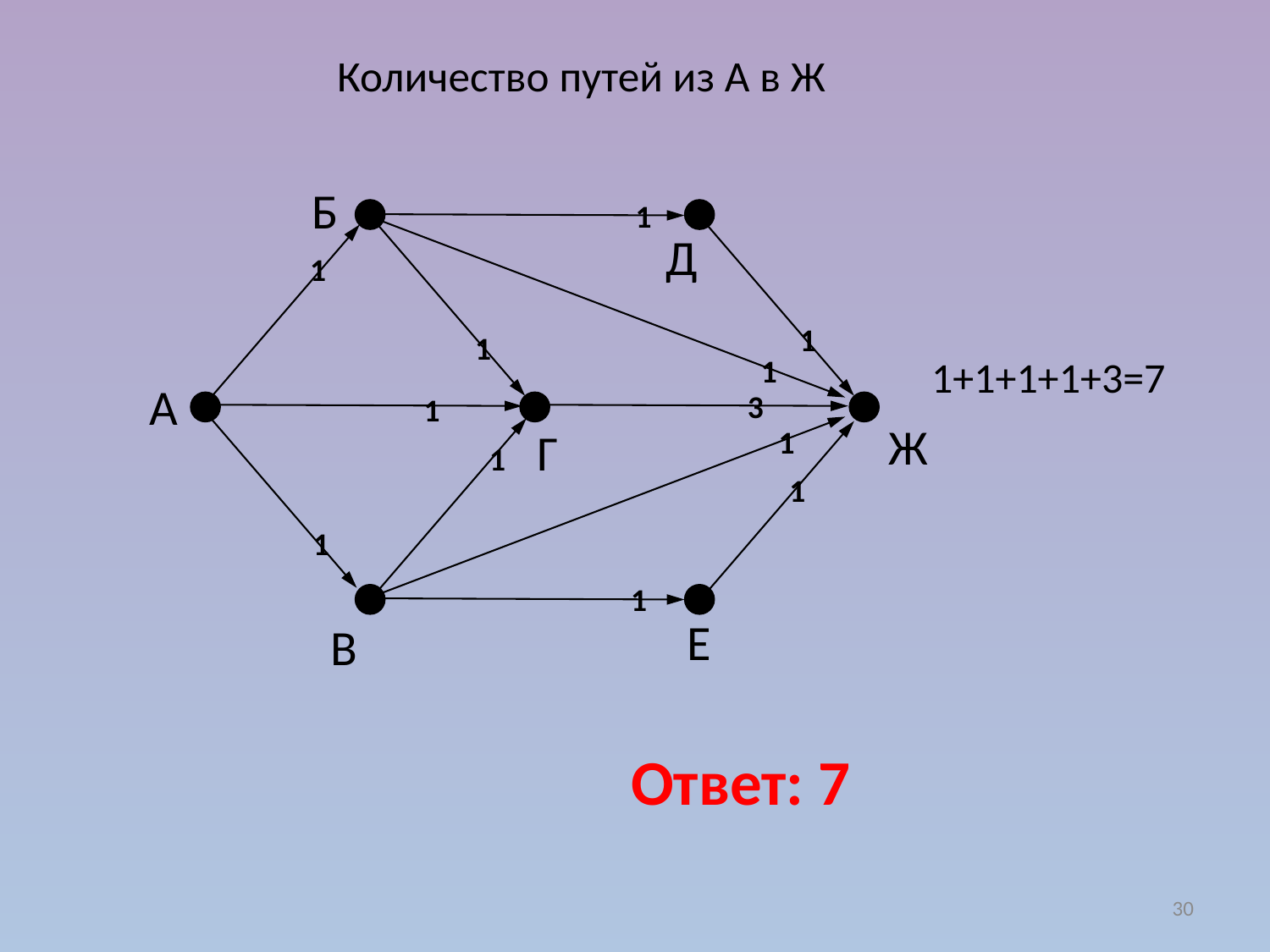

Количество путей из А в Ж
Б

Д

А

Ж
Г

Е
В
1
1
1
1
1
1+1+1+1+3=7
3
1
1
1
1
1
1
Ответ: 7
30